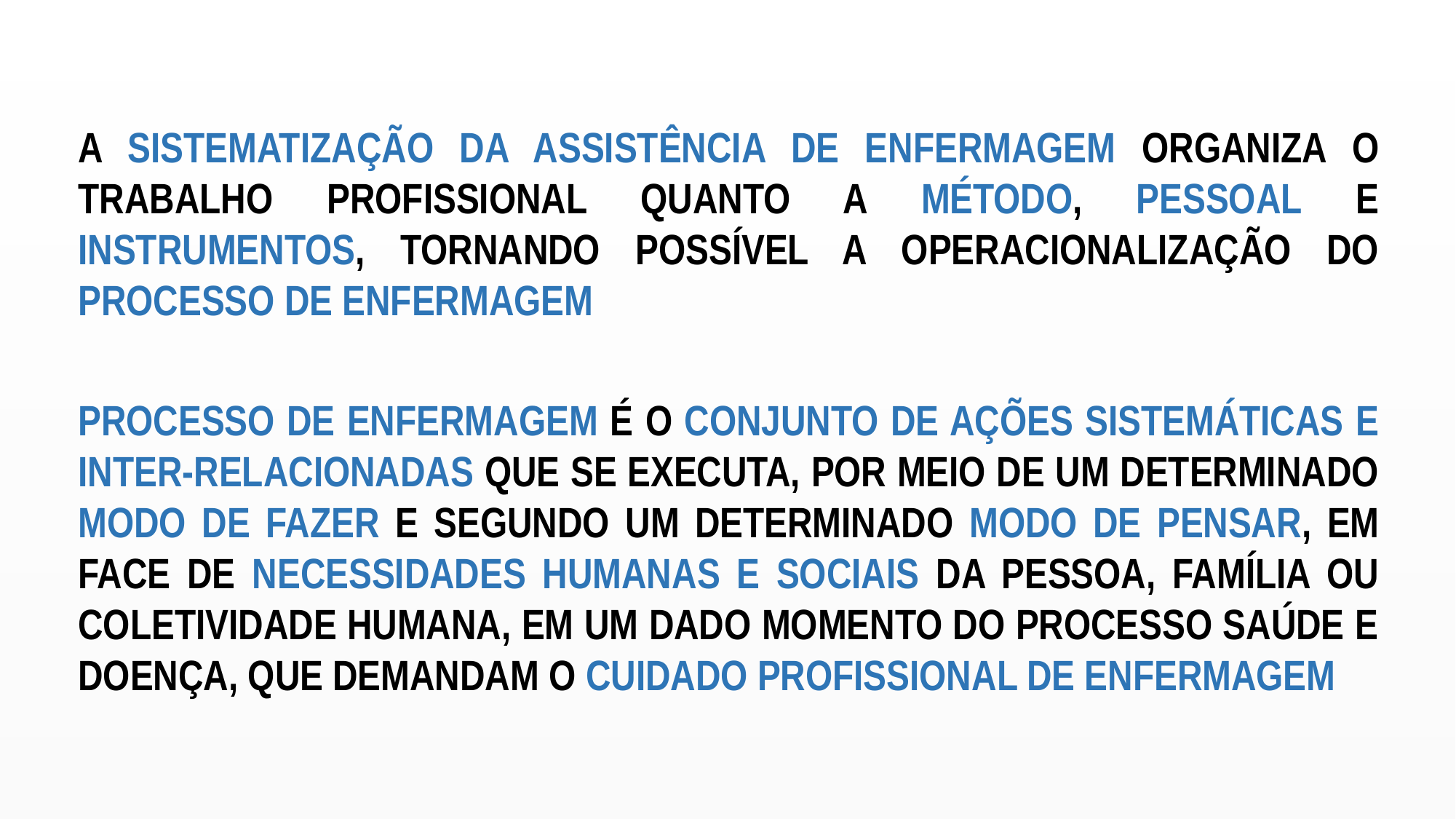

A SISTEMATIZAÇÃO DA ASSISTÊNCIA DE ENFERMAGEM ORGANIZA O TRABALHO PROFISSIONAL QUANTO A MÉTODO, PESSOAL E INSTRUMENTOS, TORNANDO POSSÍVEL A OPERACIONALIZAÇÃO DO PROCESSO DE ENFERMAGEM
PROCESSO DE ENFERMAGEM É O CONJUNTO DE AÇÕES SISTEMÁTICAS E INTER-RELACIONADAS QUE SE EXECUTA, POR MEIO DE UM DETERMINADO MODO DE FAZER E SEGUNDO UM DETERMINADO MODO DE PENSAR, EM FACE DE NECESSIDADES HUMANAS E SOCIAIS DA PESSOA, FAMÍLIA OU COLETIVIDADE HUMANA, EM UM DADO MOMENTO DO PROCESSO SAÚDE E DOENÇA, QUE DEMANDAM O CUIDADO PROFISSIONAL DE ENFERMAGEM